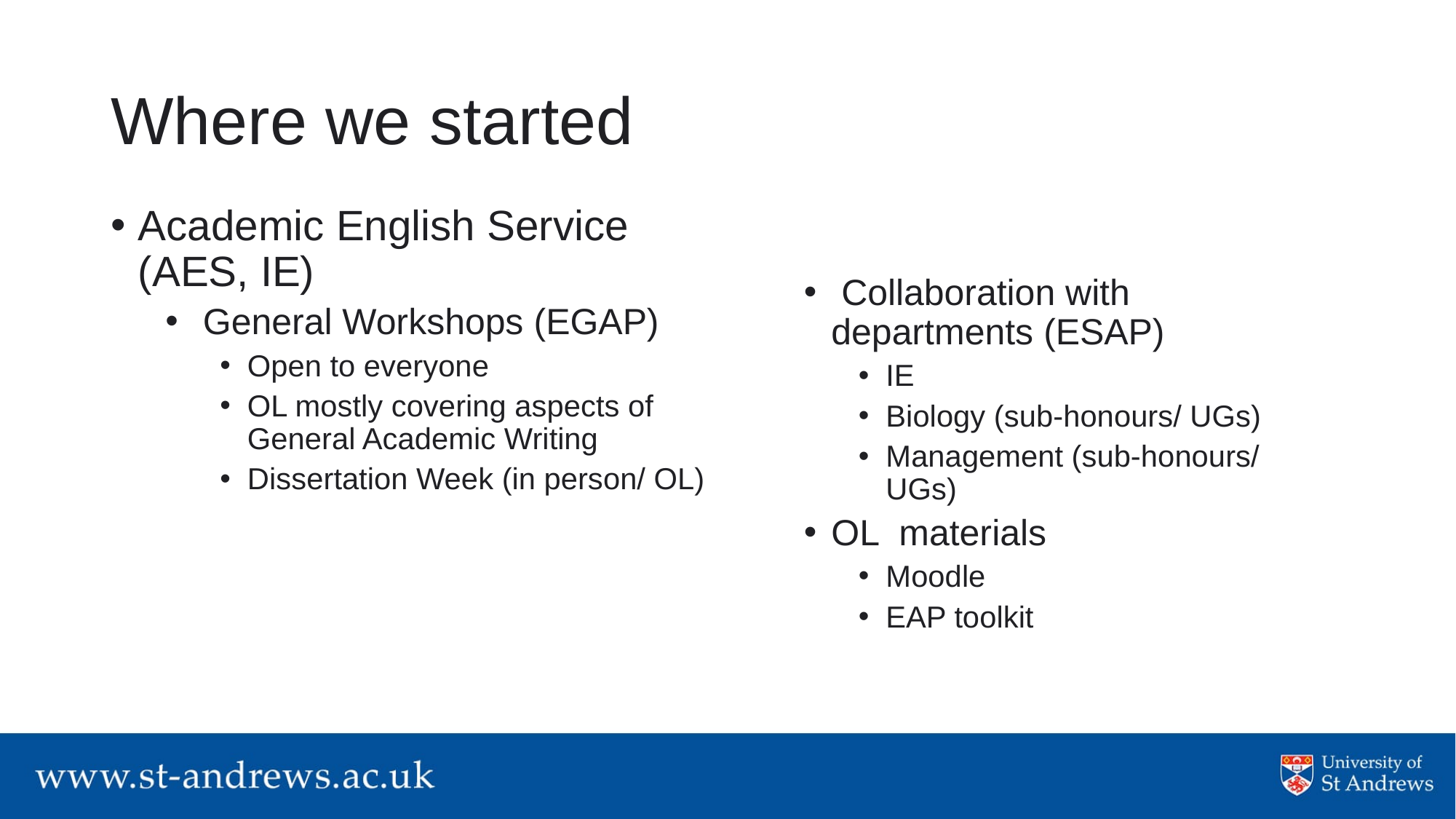

# Where we started
Academic English Service (AES, IE)
 Collaboration with departments (ESAP)
IE
Biology (sub-honours/ UGs)
Management (sub-honours/ UGs)
OL  materials
Moodle
EAP toolkit
Academic English Service (AES, IE)
 General Workshops (EGAP)
Open to everyone
OL mostly covering aspects of General Academic Writing
Dissertation Week (in person/ OL)